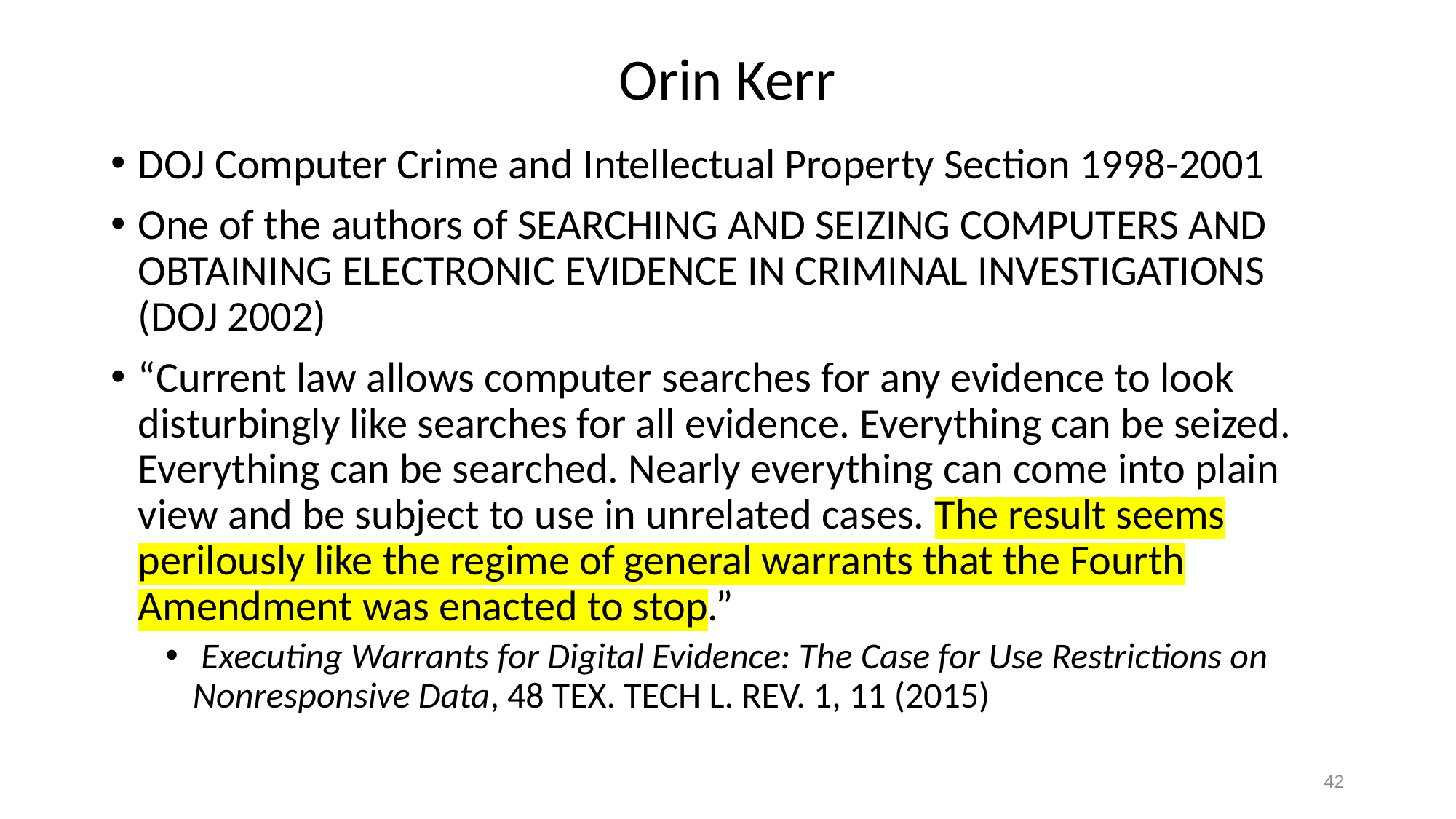

# Orin Kerr
DOJ Computer Crime and Intellectual Property Section 1998-2001
One of the authors of SEARCHING AND SEIZING COMPUTERS AND OBTAINING ELECTRONIC EVIDENCE IN CRIMINAL INVESTIGATIONS (DOJ 2002)
“Current law allows computer searches for any evidence to look disturbingly like searches for all evidence. Everything can be seized. Everything can be searched. Nearly everything can come into plain view and be subject to use in unrelated cases. The result seems perilously like the regime of general warrants that the Fourth Amendment was enacted to stop.”
 Executing Warrants for Digital Evidence: The Case for Use Restrictions on Nonresponsive Data, 48 TEX. TECH L. REV. 1, 11 (2015)
42